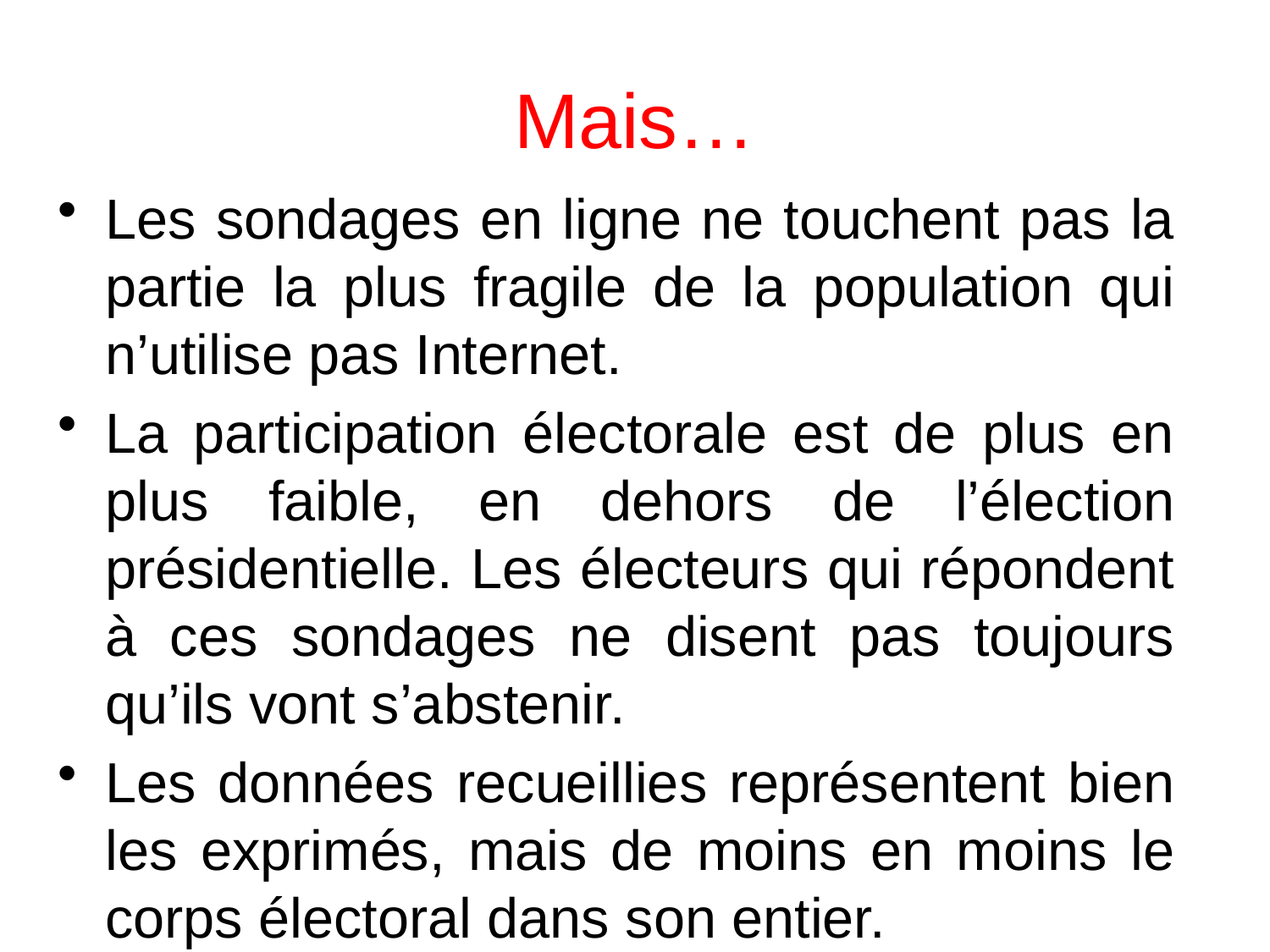

# Mais…
Les sondages en ligne ne touchent pas la partie la plus fragile de la population qui n’utilise pas Internet.
La participation électorale est de plus en plus faible, en dehors de l’élection présidentielle. Les électeurs qui répondent à ces sondages ne disent pas toujours qu’ils vont s’abstenir.
Les données recueillies représentent bien les exprimés, mais de moins en moins le corps électoral dans son entier.